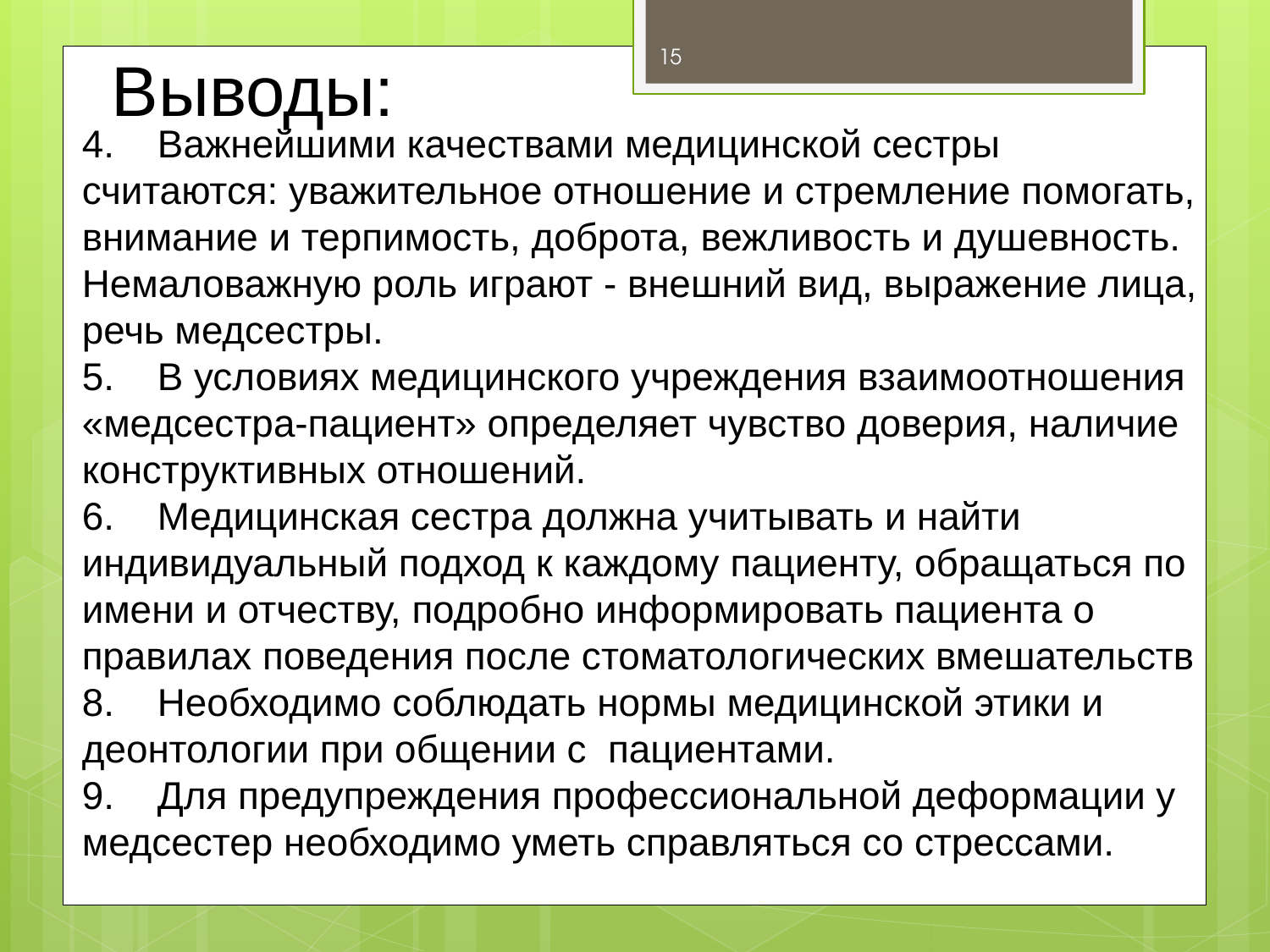

15
Выводы:
4.    Важнейшими качествами медицинской сестры считаются: уважительное отношение и стремление помогать, внимание и терпимость, доброта, вежливость и душевность. Немаловажную роль играют - внешний вид, выражение лица, речь медсестры.
5.    В условиях медицинского учреждения взаимоотношения «медсестра-пациент» определяет чувство доверия, наличие конструктивных отношений.
6.    Медицинская сестра должна учитывать и найти индивидуальный подход к каждому пациенту, обращаться по имени и отчеству, подробно информировать пациента о правилах поведения после стоматологических вмешательств
8.    Необходимо соблюдать нормы медицинской этики и деонтологии при общении с  пациентами.
9.    Для предупреждения профессиональной деформации у медсестер необходимо уметь справляться со стрессами.